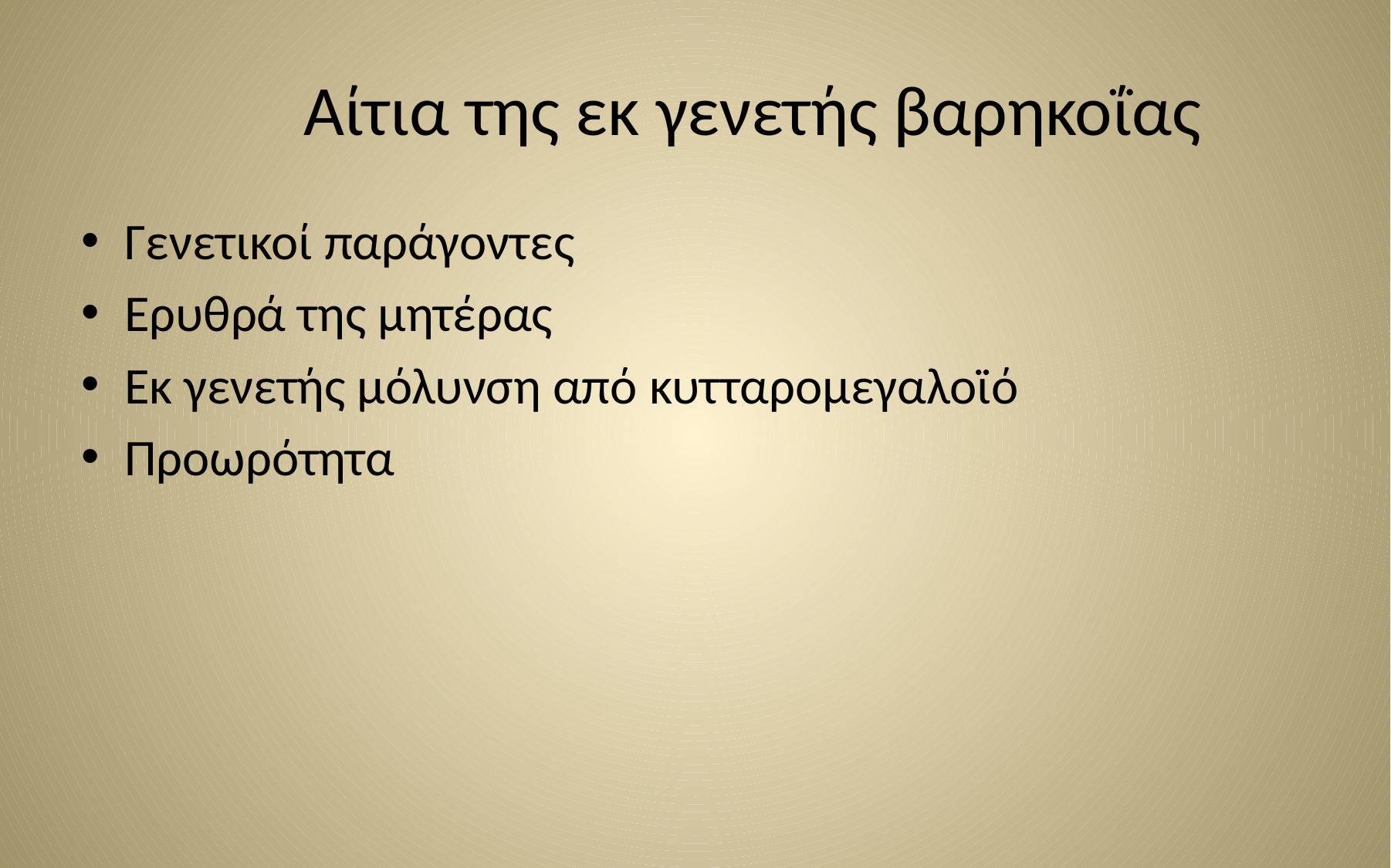

# Αίτια της εκ γενετής βαρηκοΐας
Γενετικοί παράγοντες
Ερυθρά της μητέρας
Εκ γενετής μόλυνση από κυτταρομεγαλοϊό
Προωρότητα